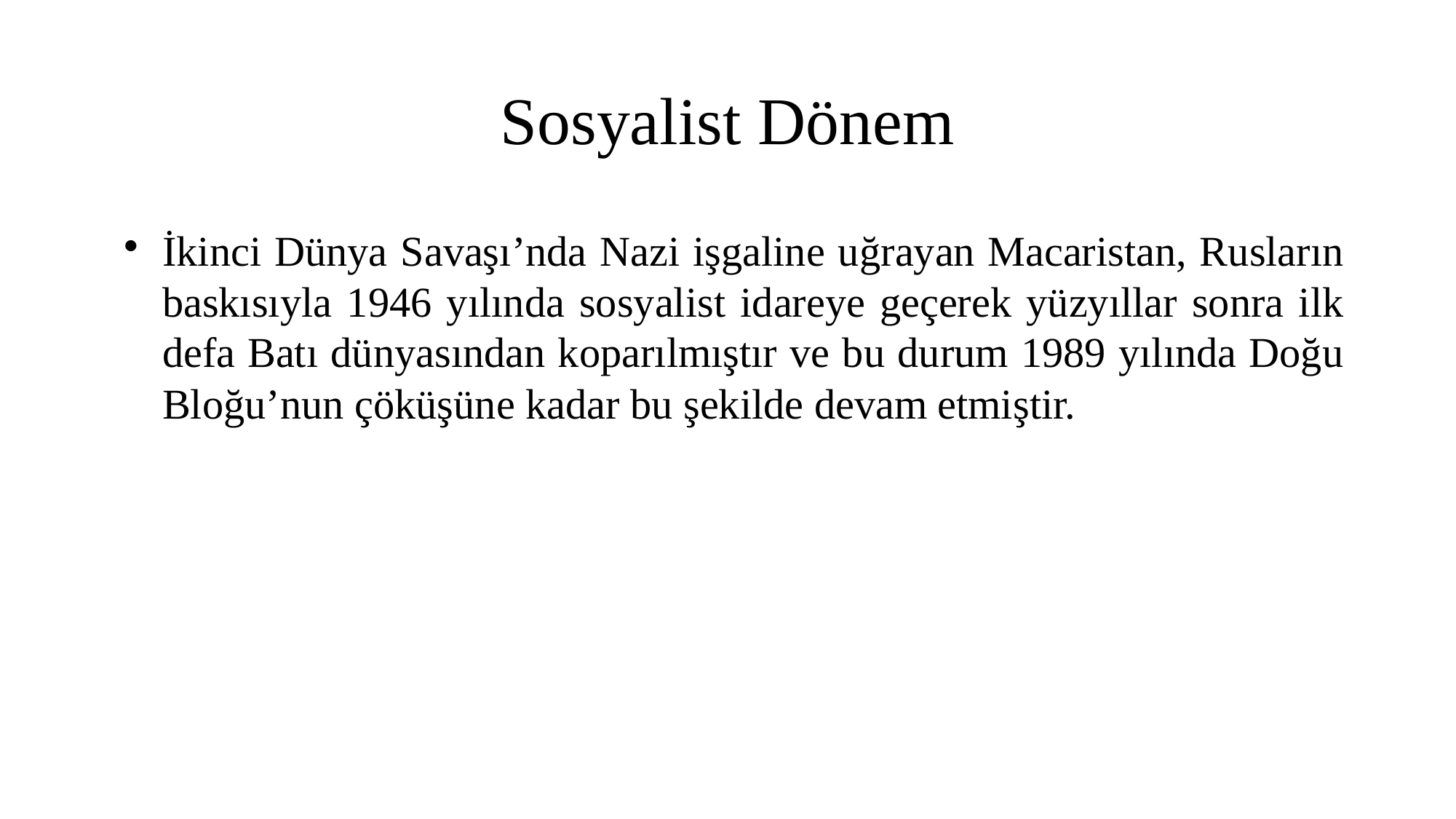

Sosyalist Dönem
İkinci Dünya Savaşı’nda Nazi işgaline uğrayan Macaristan, Rusların baskısıyla 1946 yılında sosyalist idareye geçerek yüzyıllar sonra ilk defa Batı dünyasından koparılmıştır ve bu durum 1989 yılında Doğu Bloğu’nun çöküşüne kadar bu şekilde devam etmiştir.